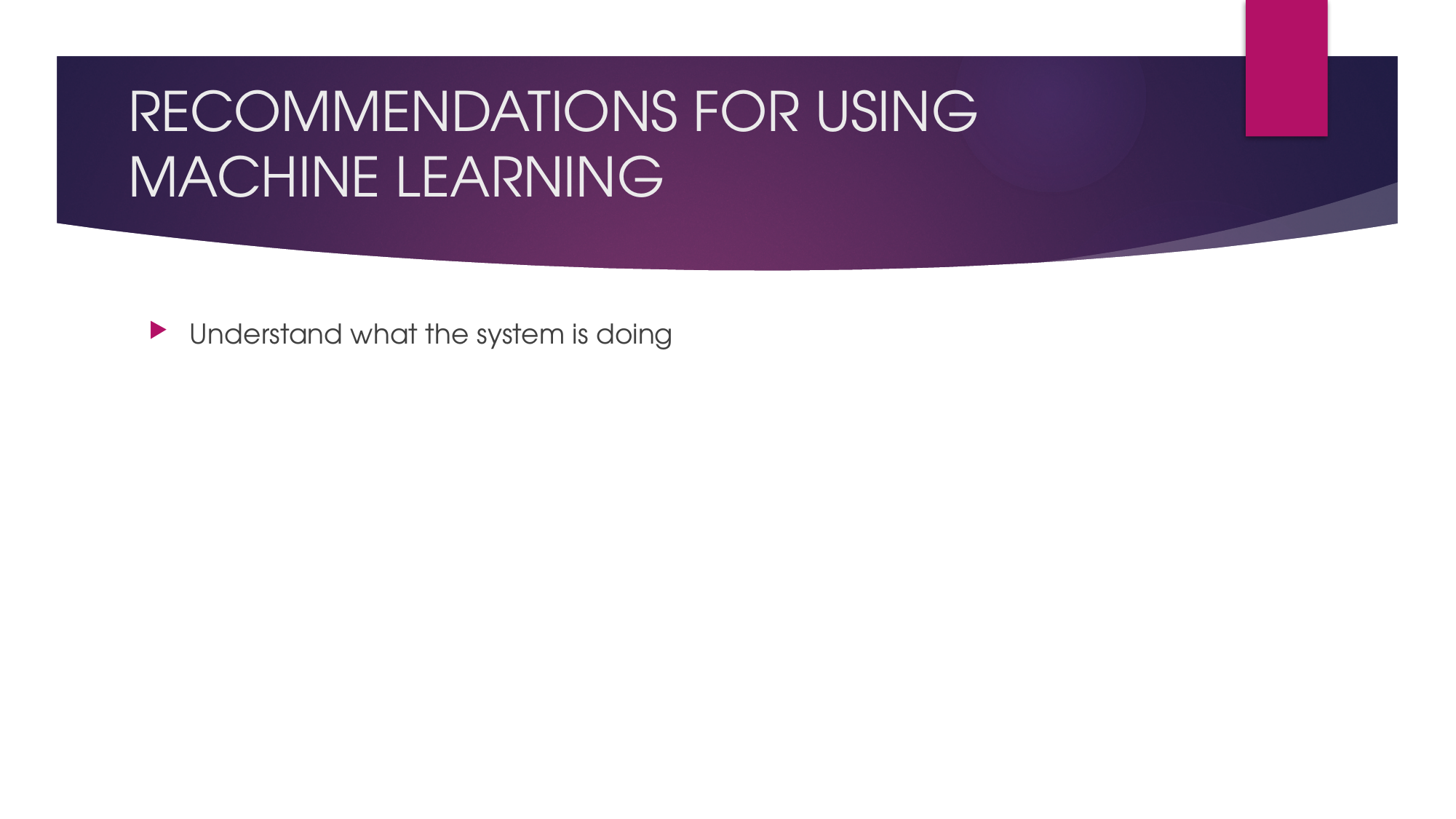

# RECOMMENDATIONS FOR USING MACHINE LEARNING
Understand what the system is doing